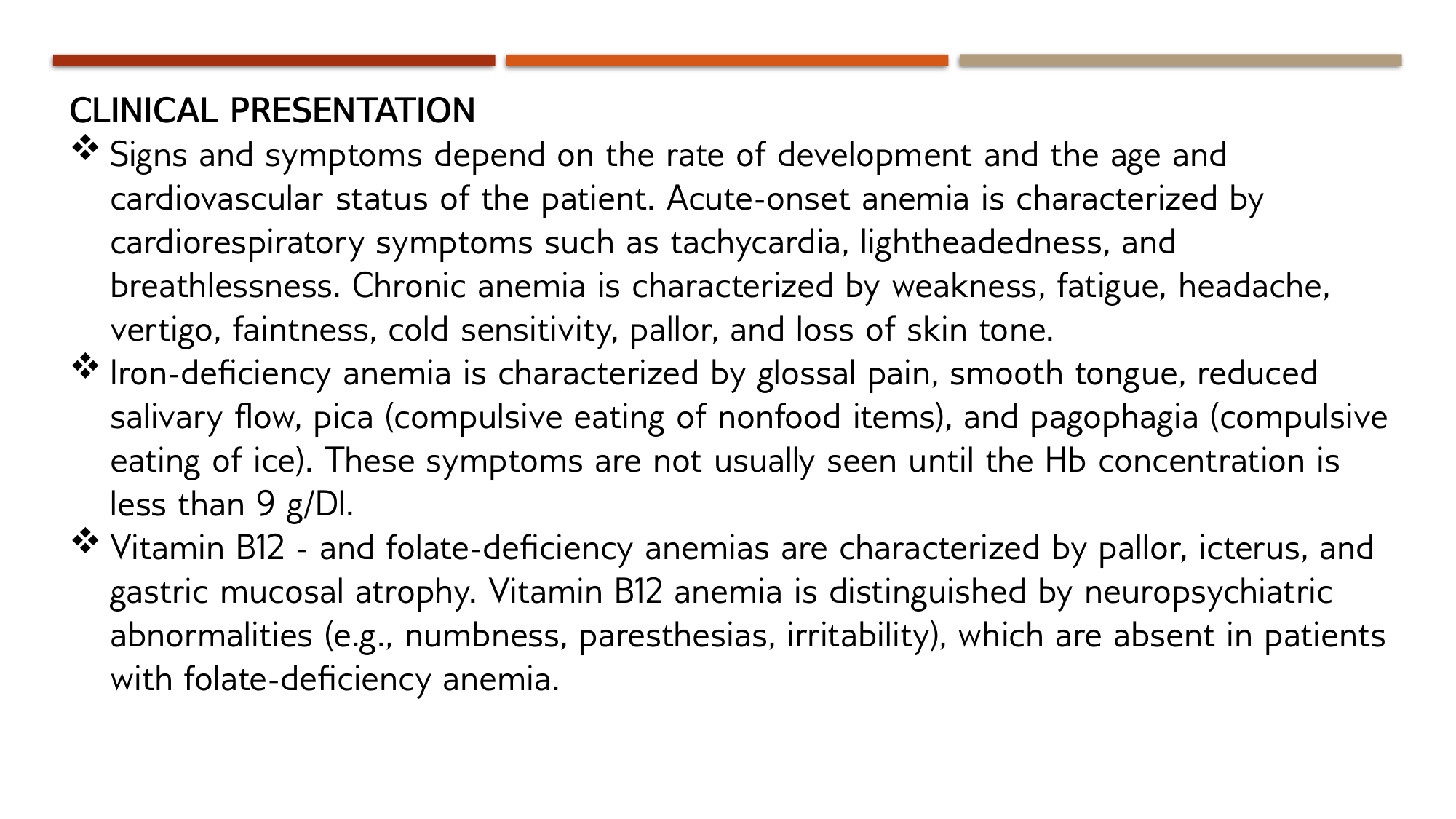

CLINICAL PRESENTATION
Signs and symptoms depend on the rate of development and the age and cardiovascular status of the patient. Acute-onset anemia is characterized by cardiorespiratory symptoms such as tachycardia, lightheadedness, and breathlessness. Chronic anemia is characterized by weakness, fatigue, headache, vertigo, faintness, cold sensitivity, pallor, and loss of skin tone.
Iron-deficiency anemia is characterized by glossal pain, smooth tongue, reduced salivary flow, pica (compulsive eating of nonfood items), and pagophagia (compulsive eating of ice). These symptoms are not usually seen until the Hb concentration is less than 9 g/Dl.
Vitamin B12 - and folate-deficiency anemias are characterized by pallor, icterus, and gastric mucosal atrophy. Vitamin B12 anemia is distinguished by neuropsychiatric abnormalities (e.g., numbness, paresthesias, irritability), which are absent in patients with folate-deficiency anemia.